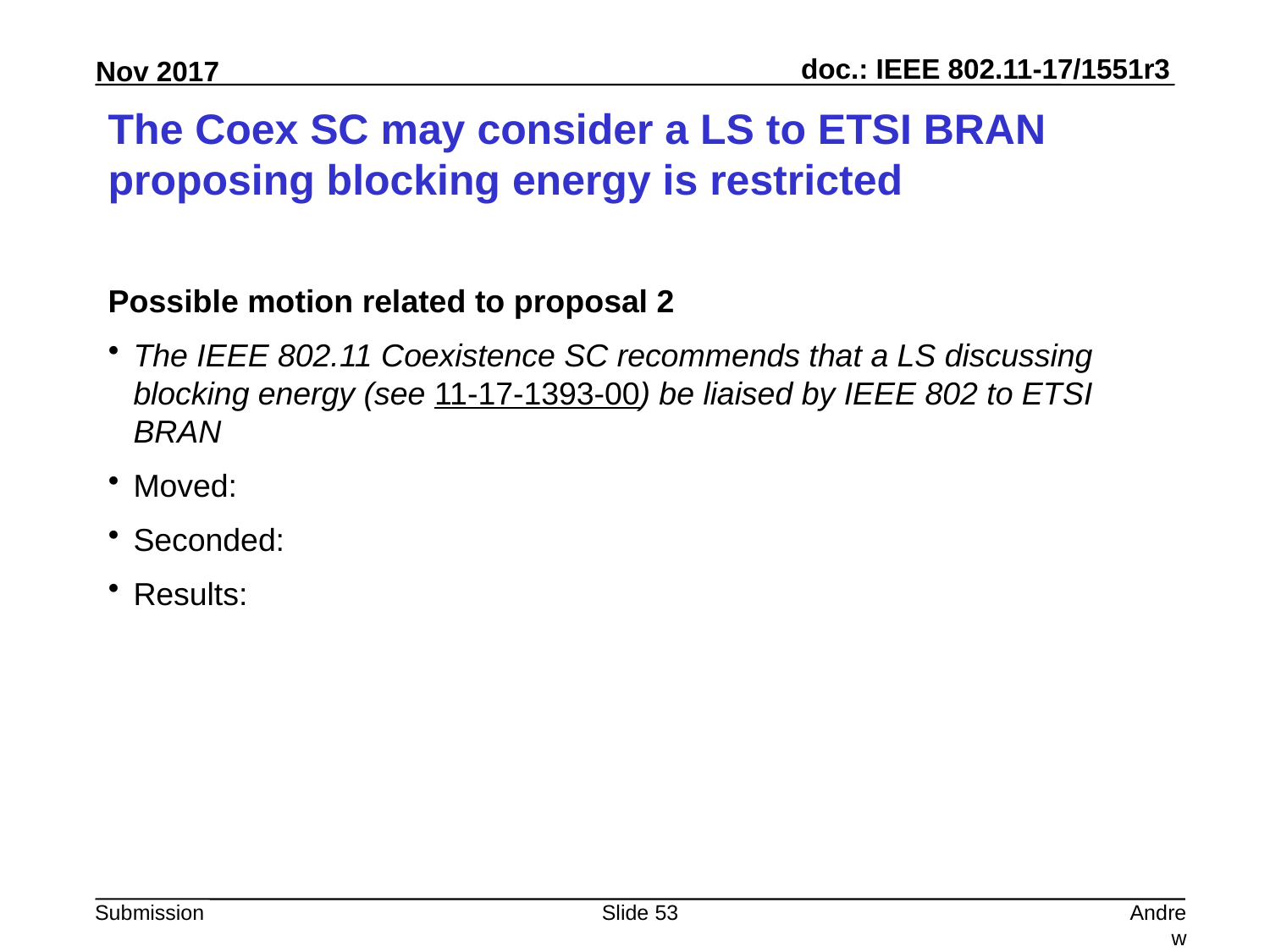

# The Coex SC may consider a LS to ETSI BRAN proposing blocking energy is restricted
Possible motion related to proposal 2
The IEEE 802.11 Coexistence SC recommends that a LS discussing blocking energy (see 11-17-1393-00) be liaised by IEEE 802 to ETSI BRAN
Moved:
Seconded:
Results:
Slide 53
Andrew Myles, Cisco